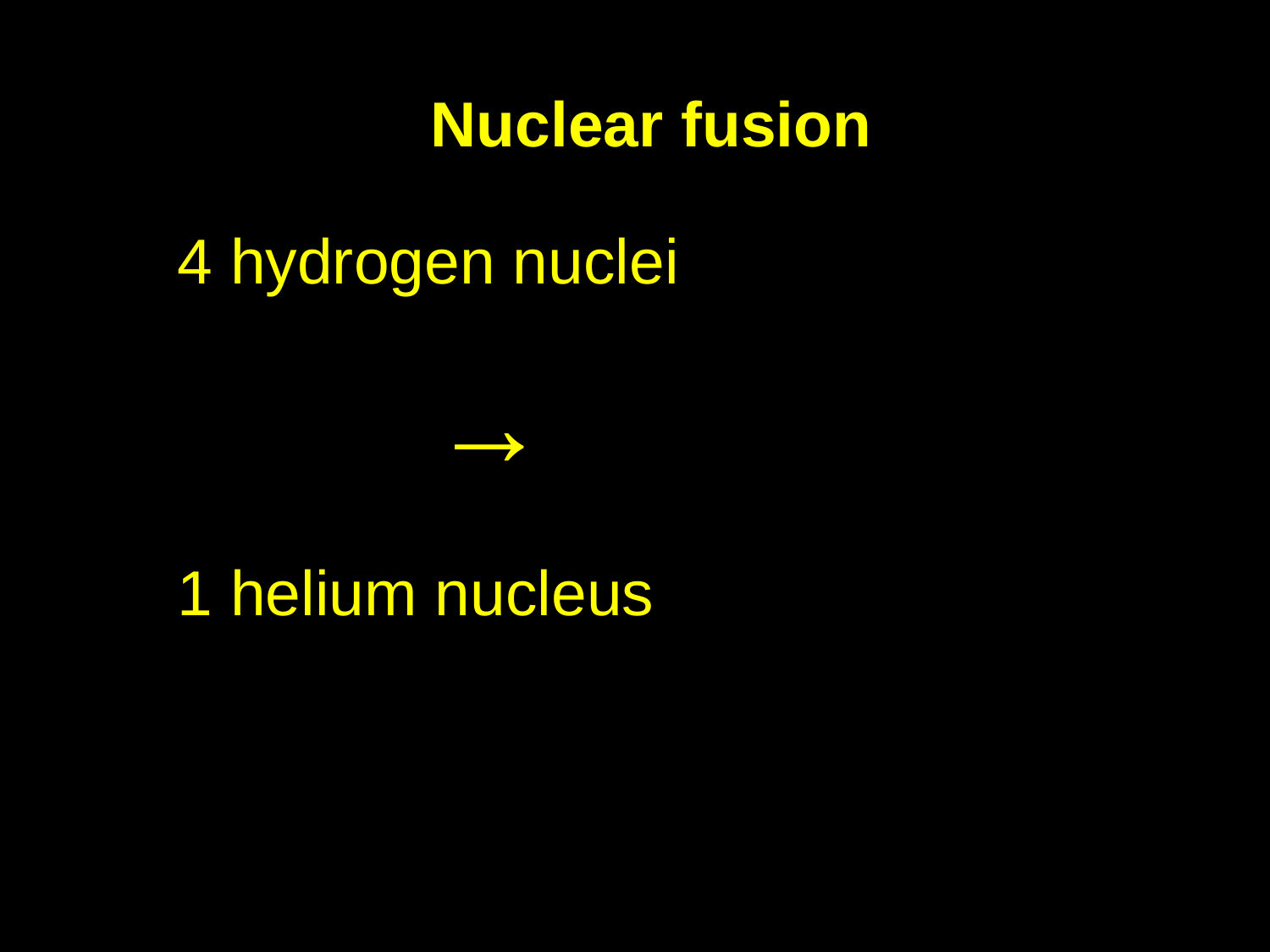

Nuclear fusion

4 hydrogen nuclei

		→

1 helium nucleus